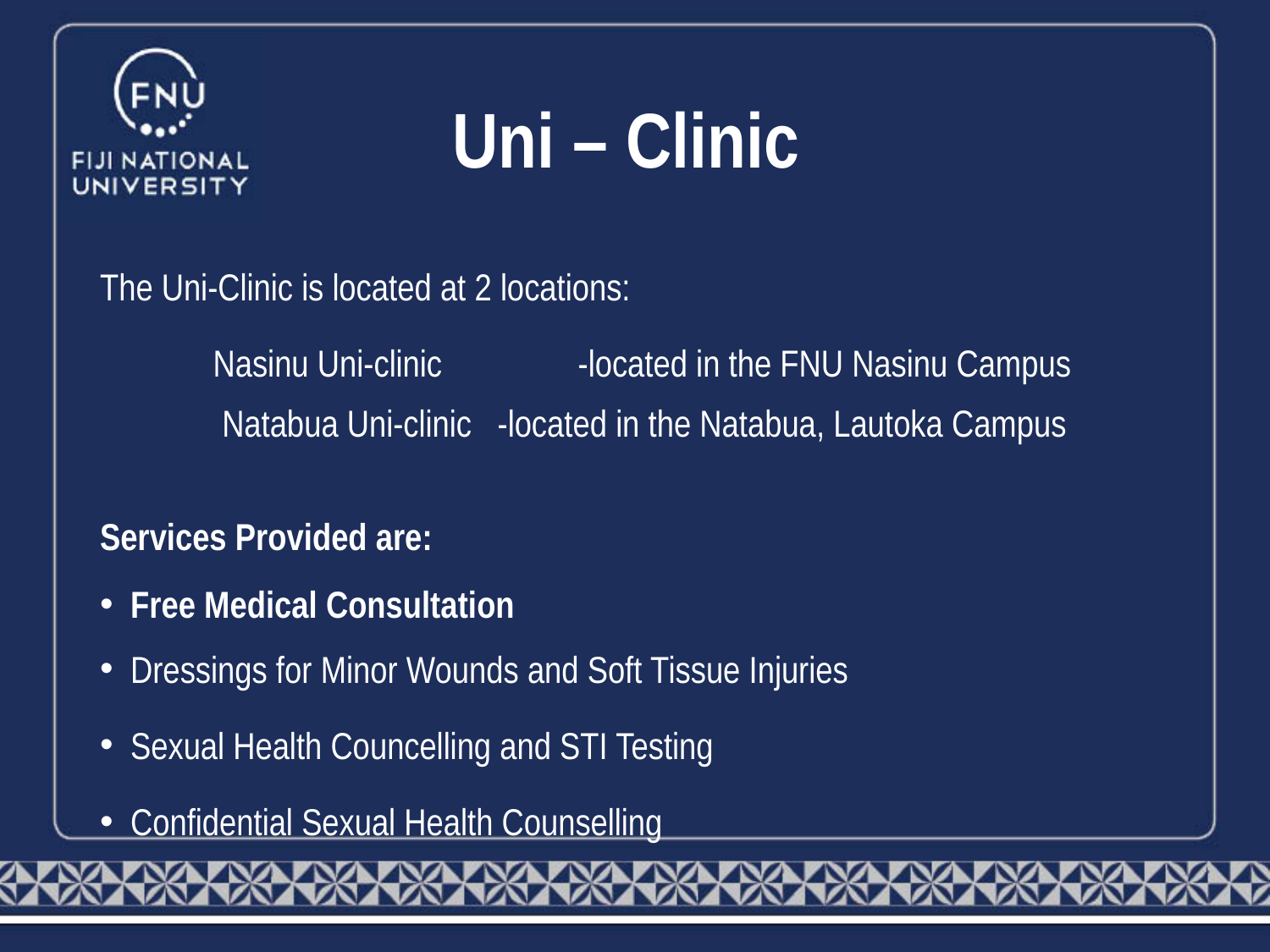

# Uni – Clinic
The Uni-Clinic is located at 2 locations:
	Nasinu Uni-clinic 	   -located in the FNU Nasinu Campus
Natabua Uni-clinic   -located in the Natabua, Lautoka Campus

Services Provided are:
Free Medical Consultation
Dressings for Minor Wounds and Soft Tissue Injuries
Sexual Health Councelling and STI Testing
Confidential Sexual Health Counselling